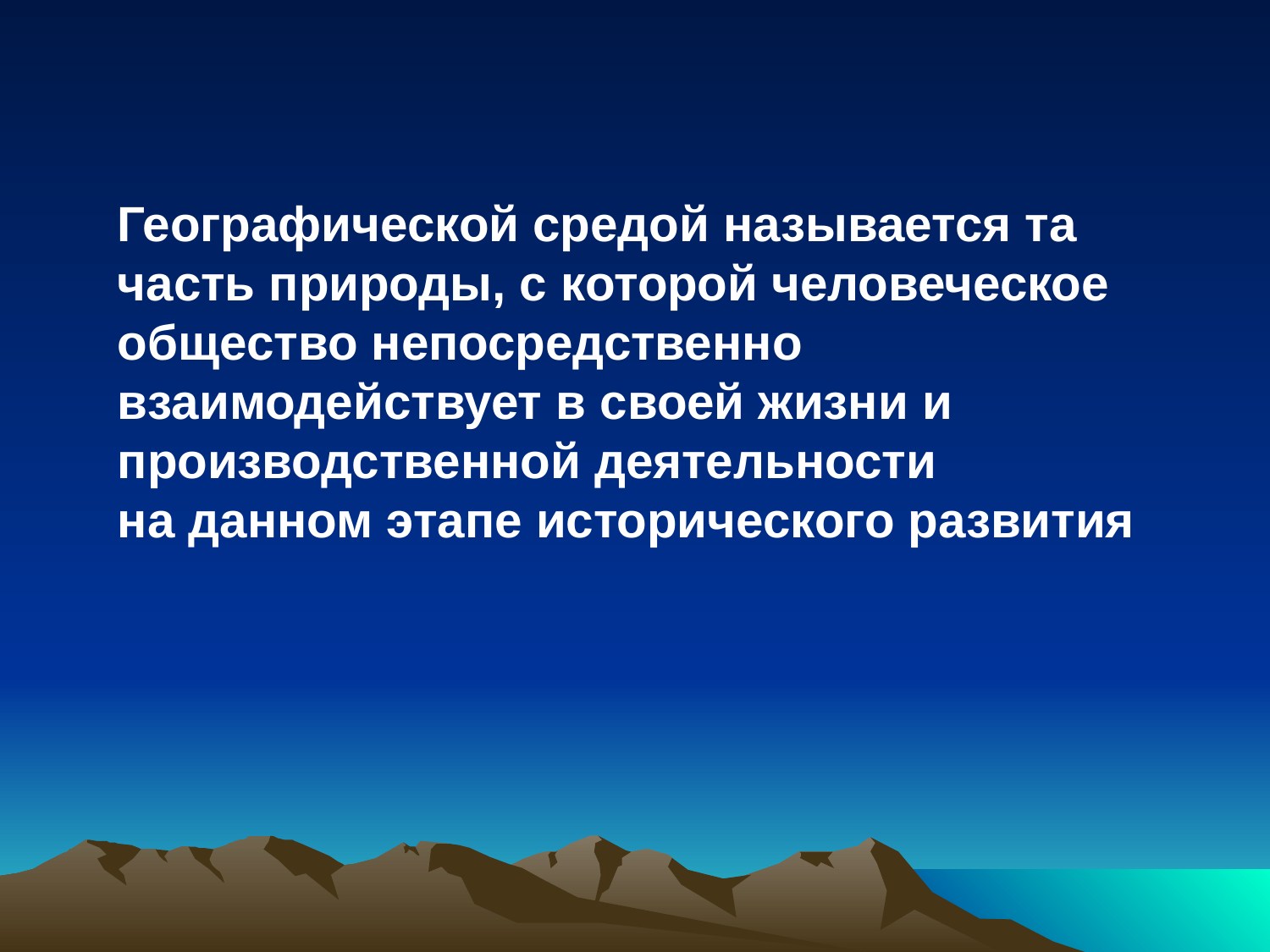

#
Географической средой называется та часть природы, с которой человеческое общество непосредственно взаимодействует в своей жизни и производственной деятельности
на данном этапе исторического развития